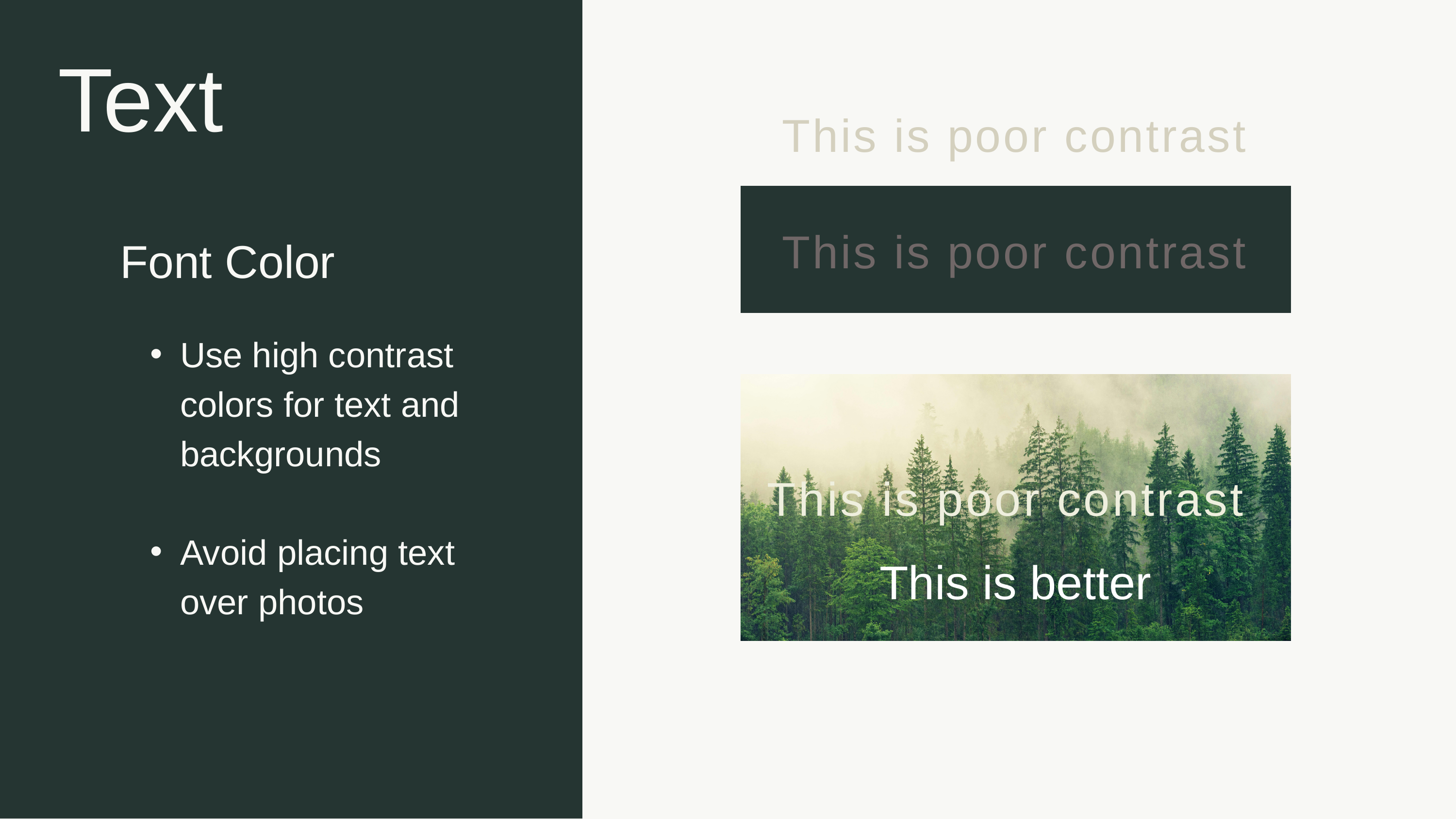

Text
This is poor contrast

This is poor contrast
Font Color
Use high contrast colors for text and backgrounds

Avoid placing text over photos

This is poor contrast
This is better